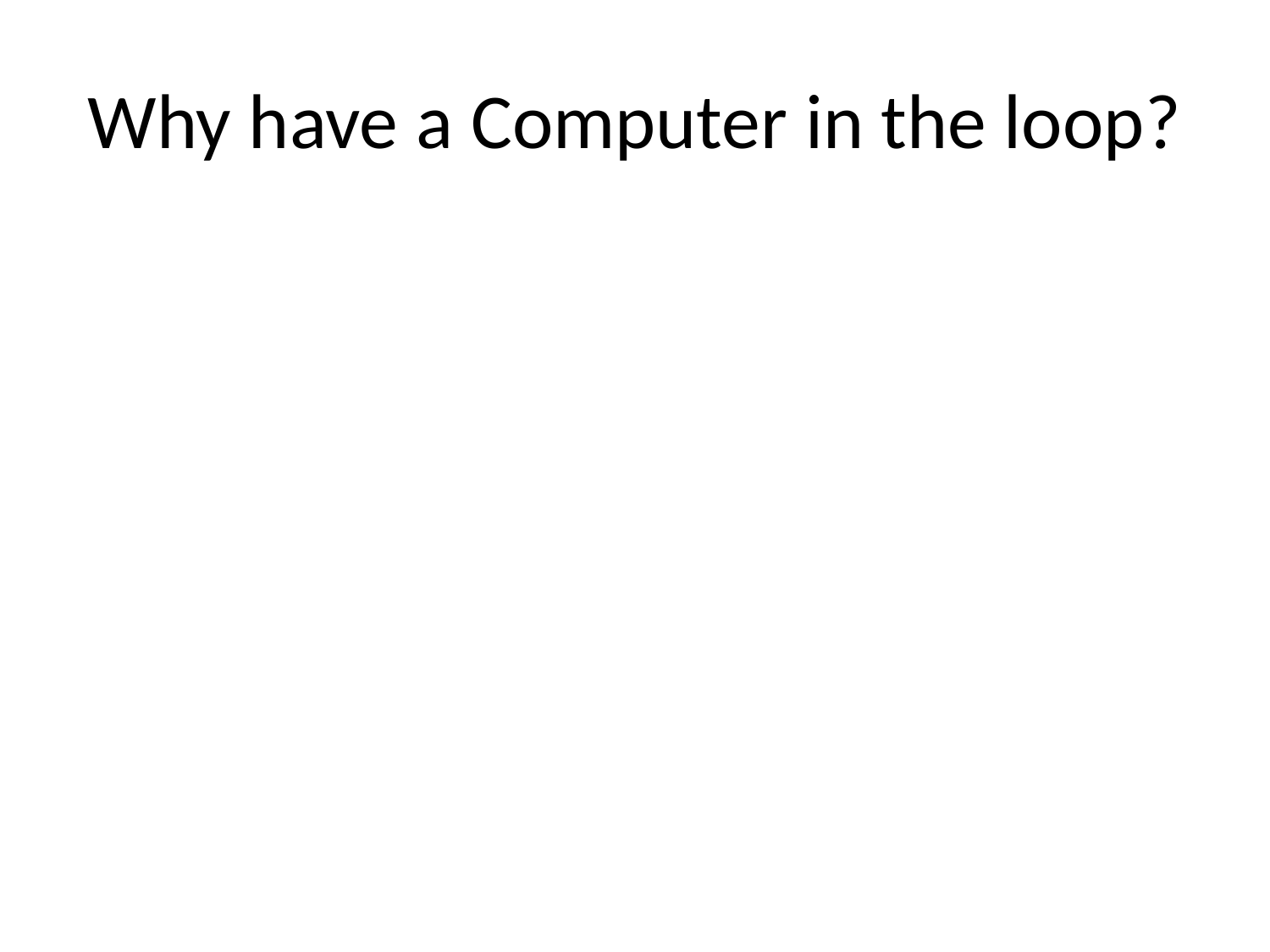

# Why have a Computer in the loop?